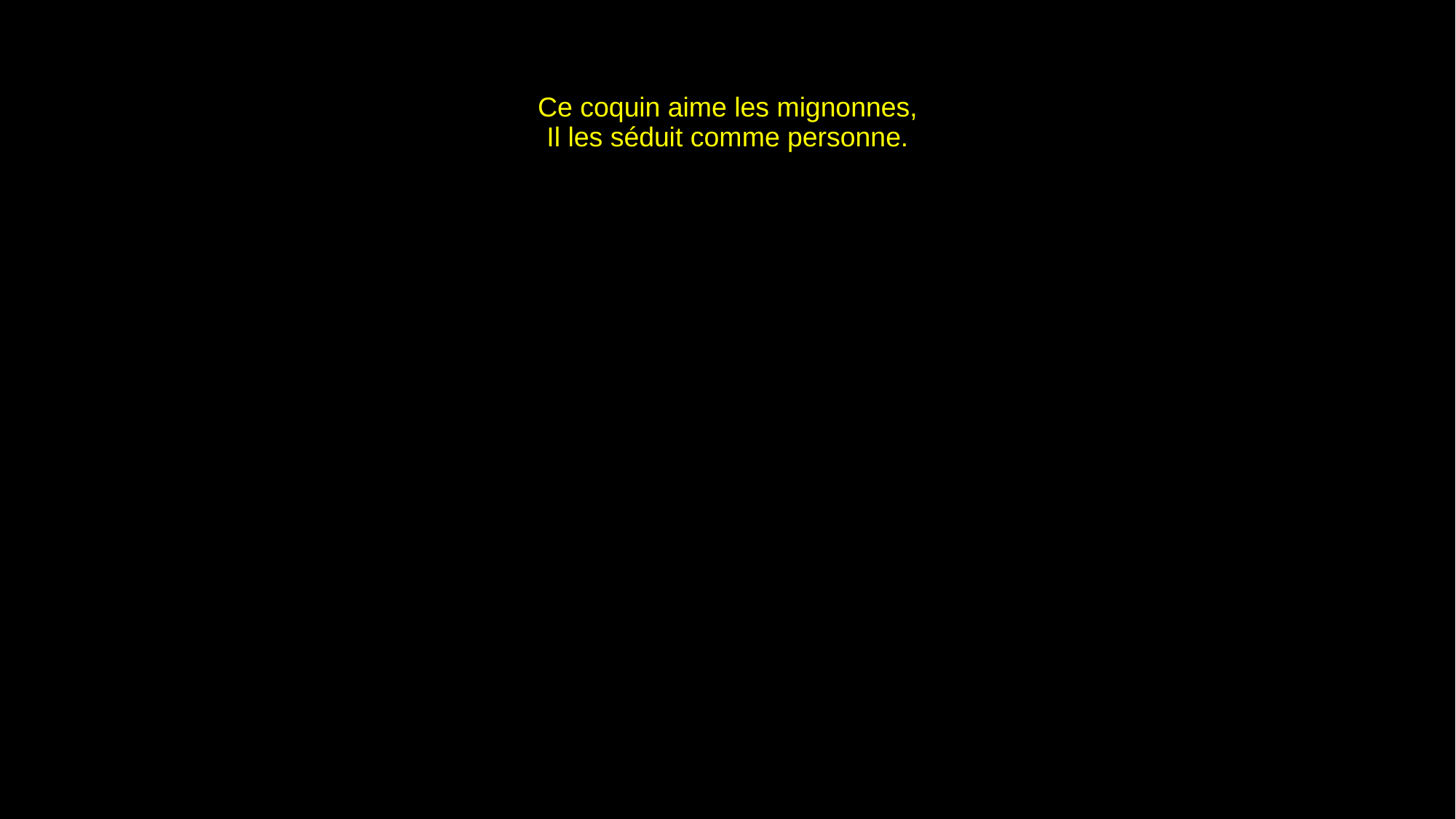

# Ce coquin aime les mignonnes, Il les séduit comme personne.